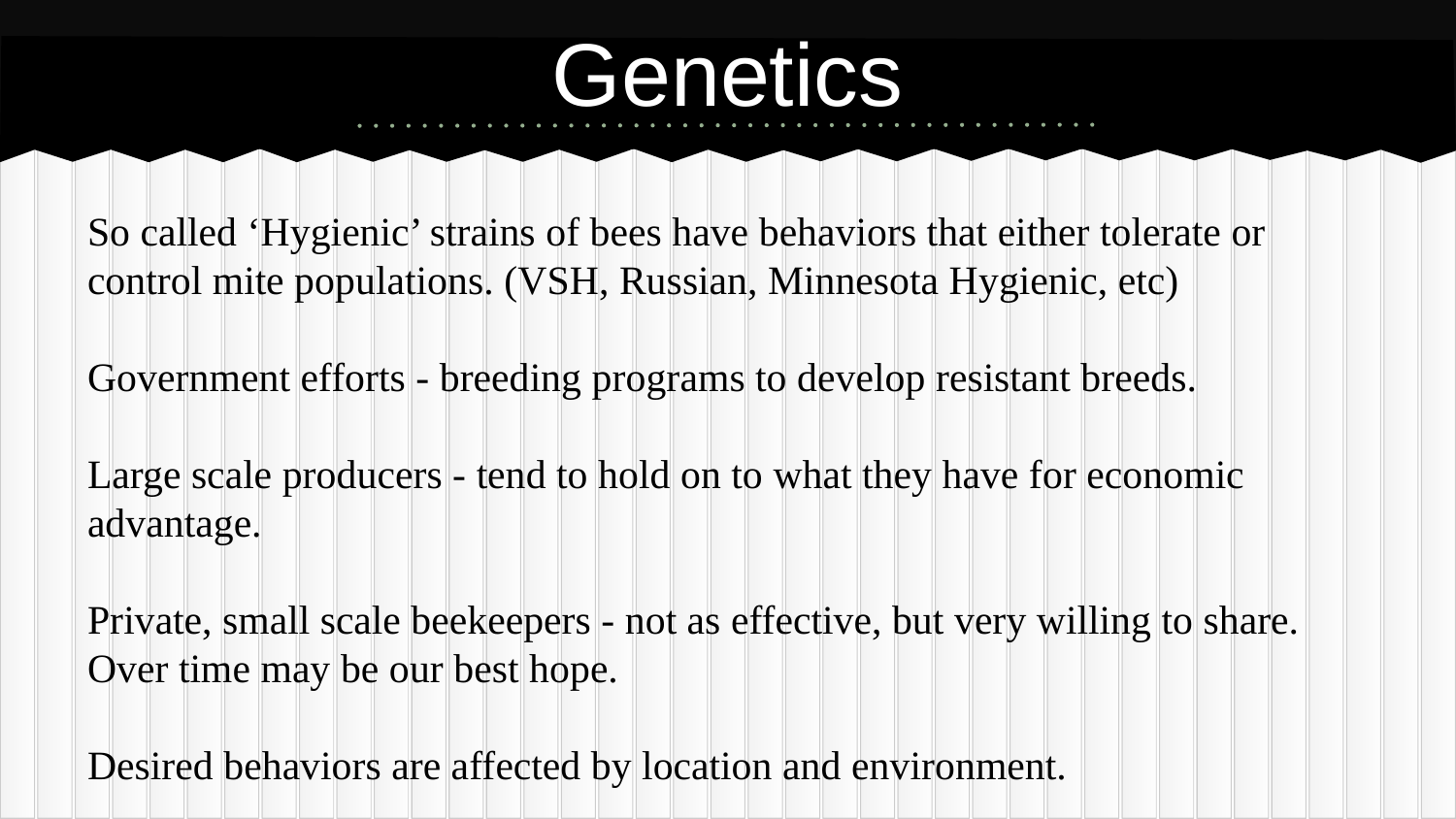

# Genetics
So called ‘Hygienic’ strains of bees have behaviors that either tolerate or control mite populations. (VSH, Russian, Minnesota Hygienic, etc)

Government efforts - breeding programs to develop resistant breeds.

Large scale producers - tend to hold on to what they have for economic advantage.

Private, small scale beekeepers - not as effective, but very willing to share. Over time may be our best hope.

Desired behaviors are affected by location and environment.